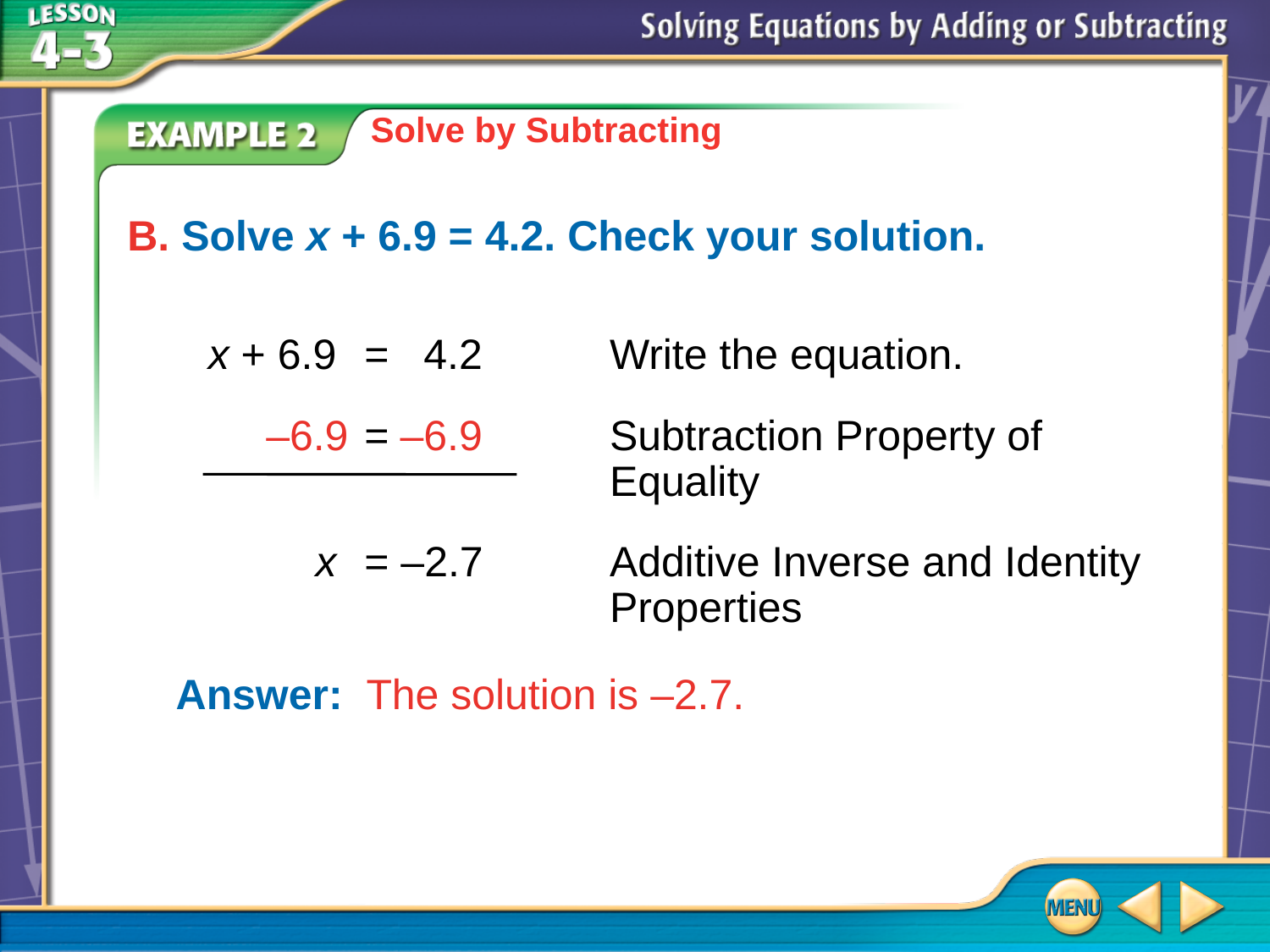

Solve by Subtracting
	B. Solve x + 6.9 = 4.2. Check your solution.
	x + 6.9 	= 	4.2	Write the equation.
	–6.9	=	–6.9	Subtraction Property of
				Equality

	x 	= –2.7	Additive Inverse and Identity
				Properties
Answer: 	The solution is –2.7.
# Example 2B